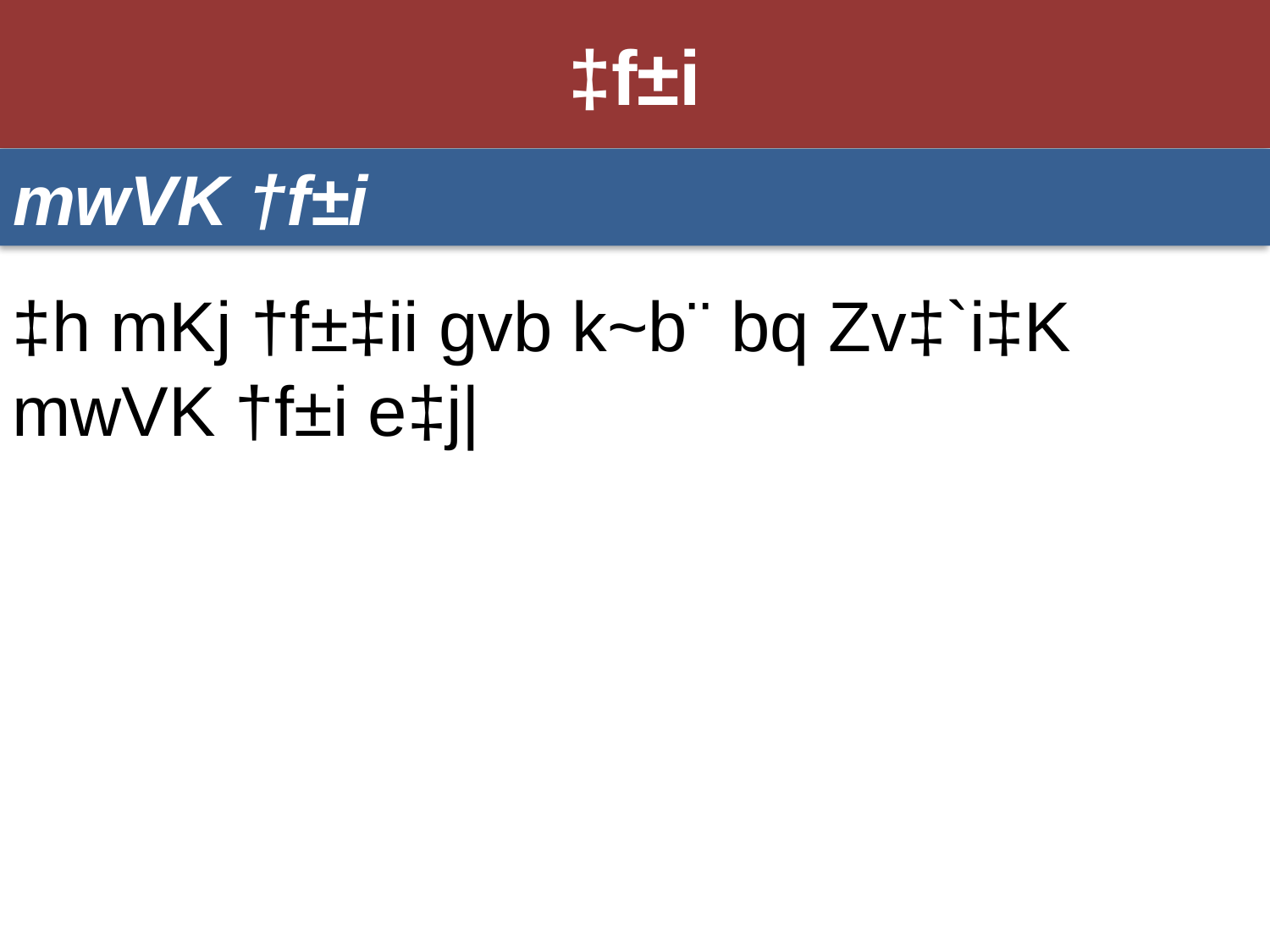

# ‡f±i
mwVK †f±i
‡h mKj †f±‡ii gvb k~b¨ bq Zv‡`i‡K mwVK †f±i e‡j|